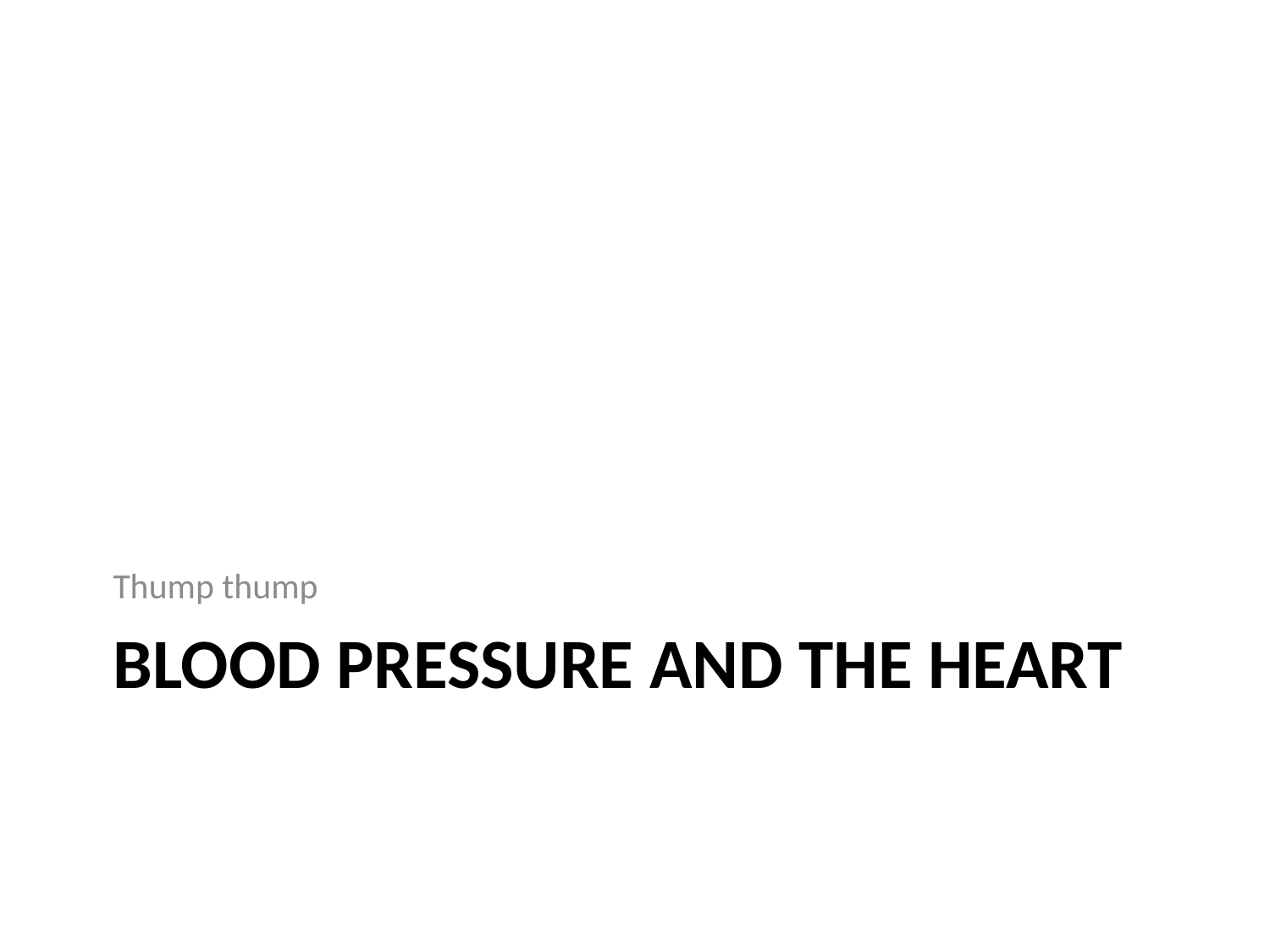

Thump thump
# Blood pressure and the heart